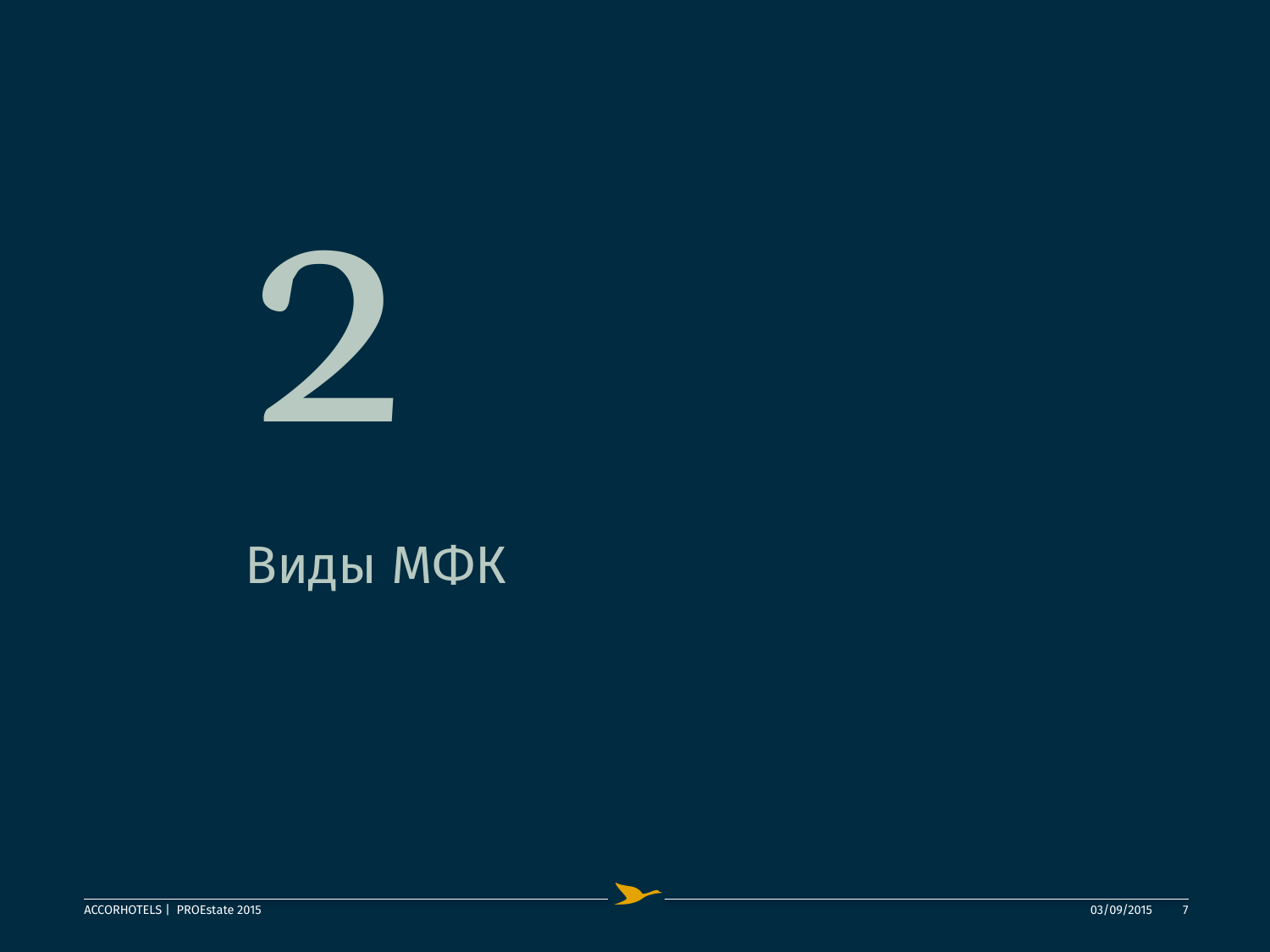

2
Виды МФК
ACCORHOTELS |  PROEstate 2015
03/09/2015
7